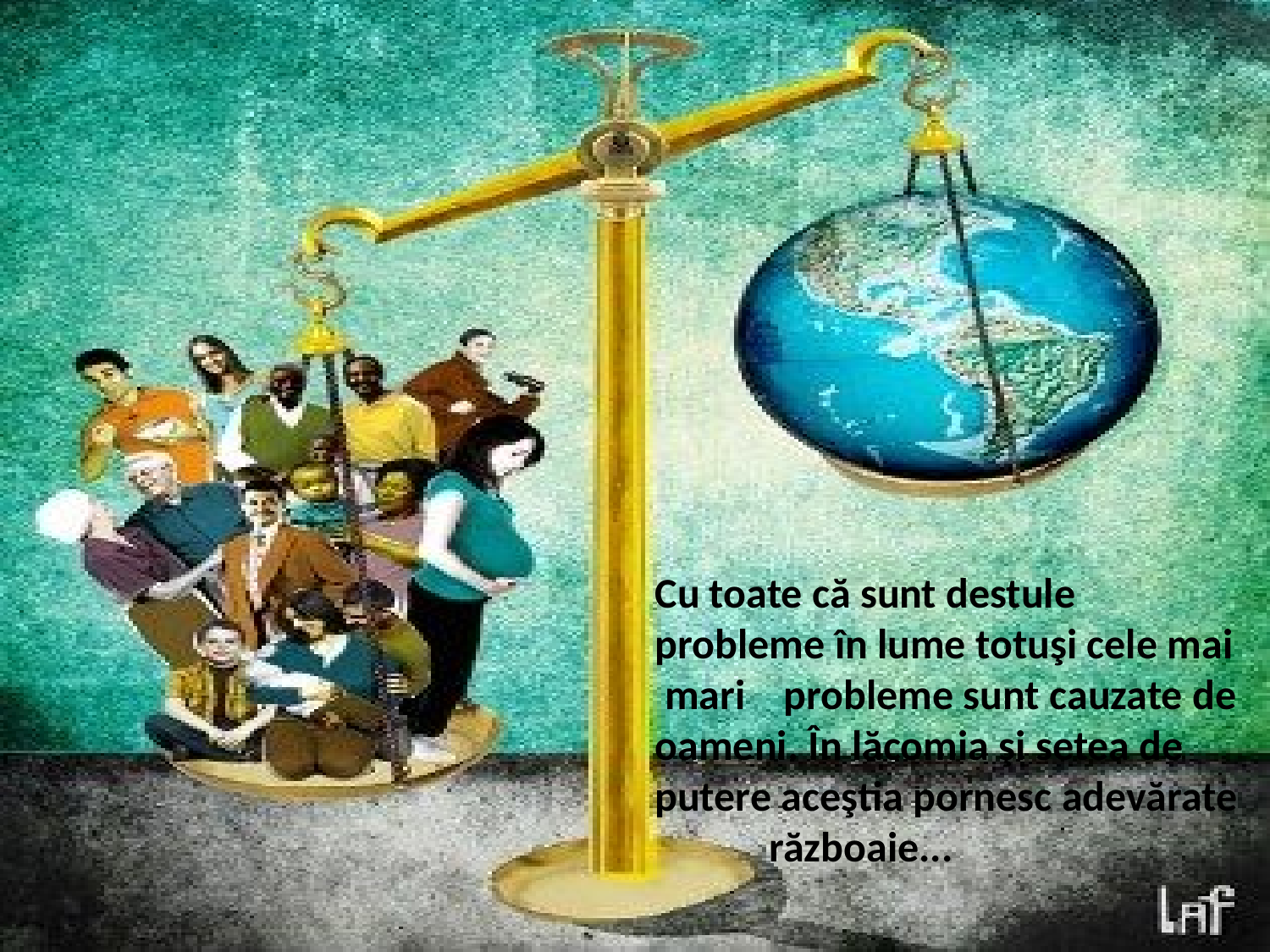

Cu toate că sunt destule probleme în lume totuşi cele mai
 mari    probleme sunt cauzate de oameni. În lăcomia şi setea de putere aceştia pornesc adevărate              războaie...